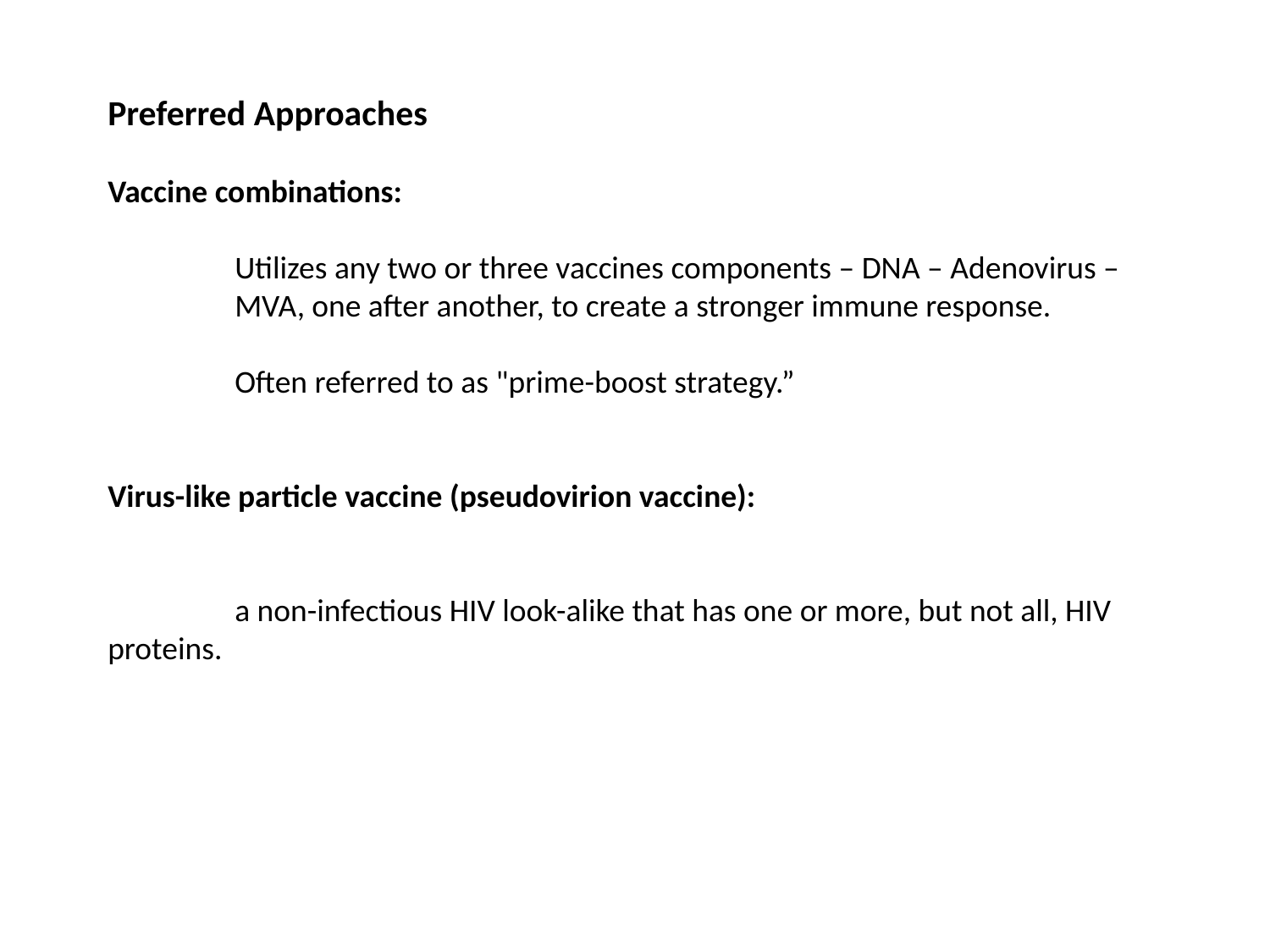

Preferred Approaches

Vaccine combinations:

	Utilizes any two or three vaccines components – DNA – Adenovirus – 	MVA, one after another, to create a stronger immune response.

	Often referred to as "prime-boost strategy.”

Virus-like particle vaccine (pseudovirion vaccine):

	a non-infectious HIV look-alike that has one or more, but not all, HIV 	proteins.